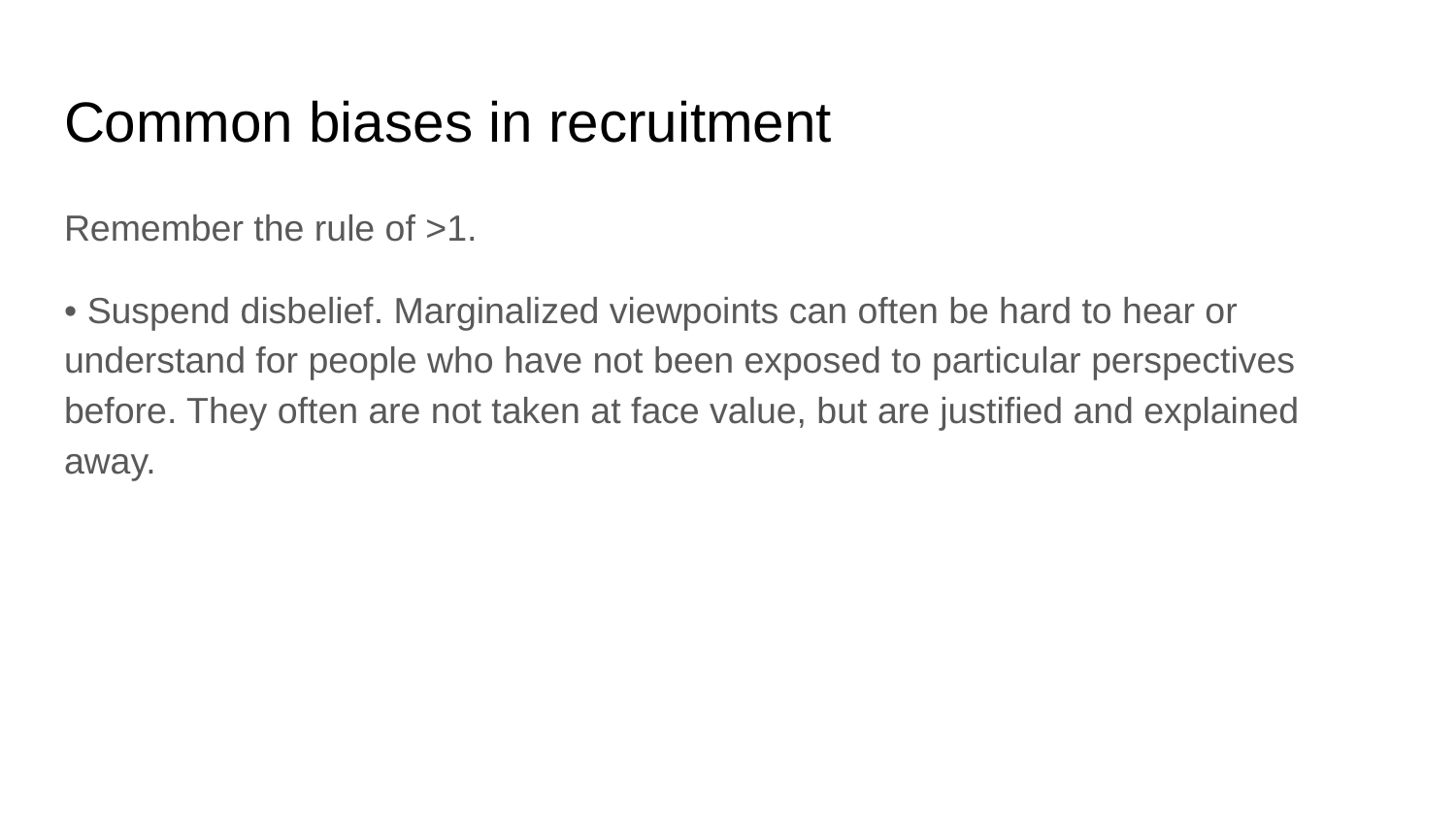

# Common biases in recruitment
Remember the rule of >1.
• Suspend disbelief. Marginalized viewpoints can often be hard to hear or understand for people who have not been exposed to particular perspectives before. They often are not taken at face value, but are justified and explained away.